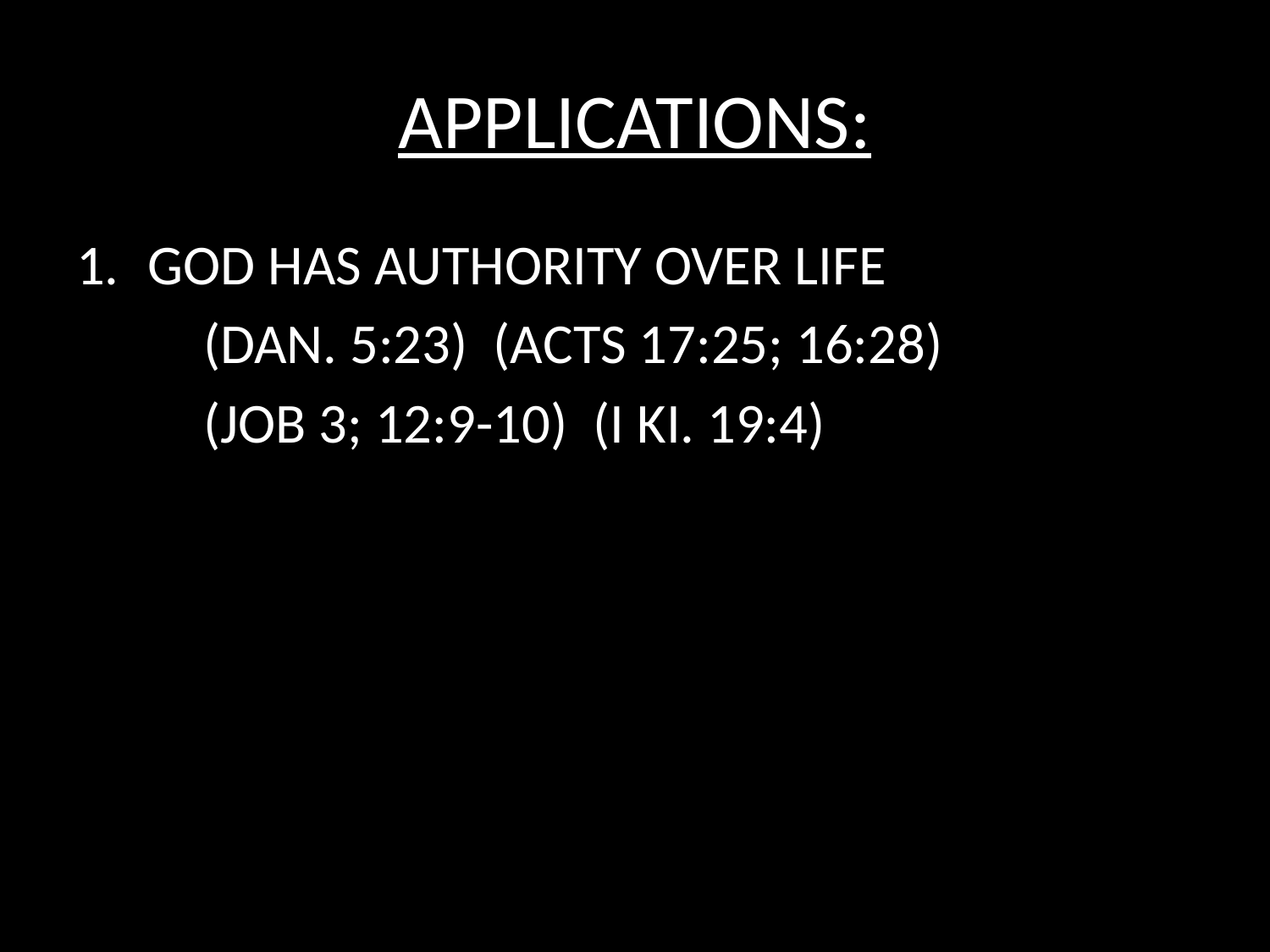

# APPLICATIONS:
GOD HAS AUTHORITY OVER LIFE
	(DAN. 5:23)  (ACTS 17:25; 16:28)
	(JOB 3; 12:9-10)  (I KI. 19:4)